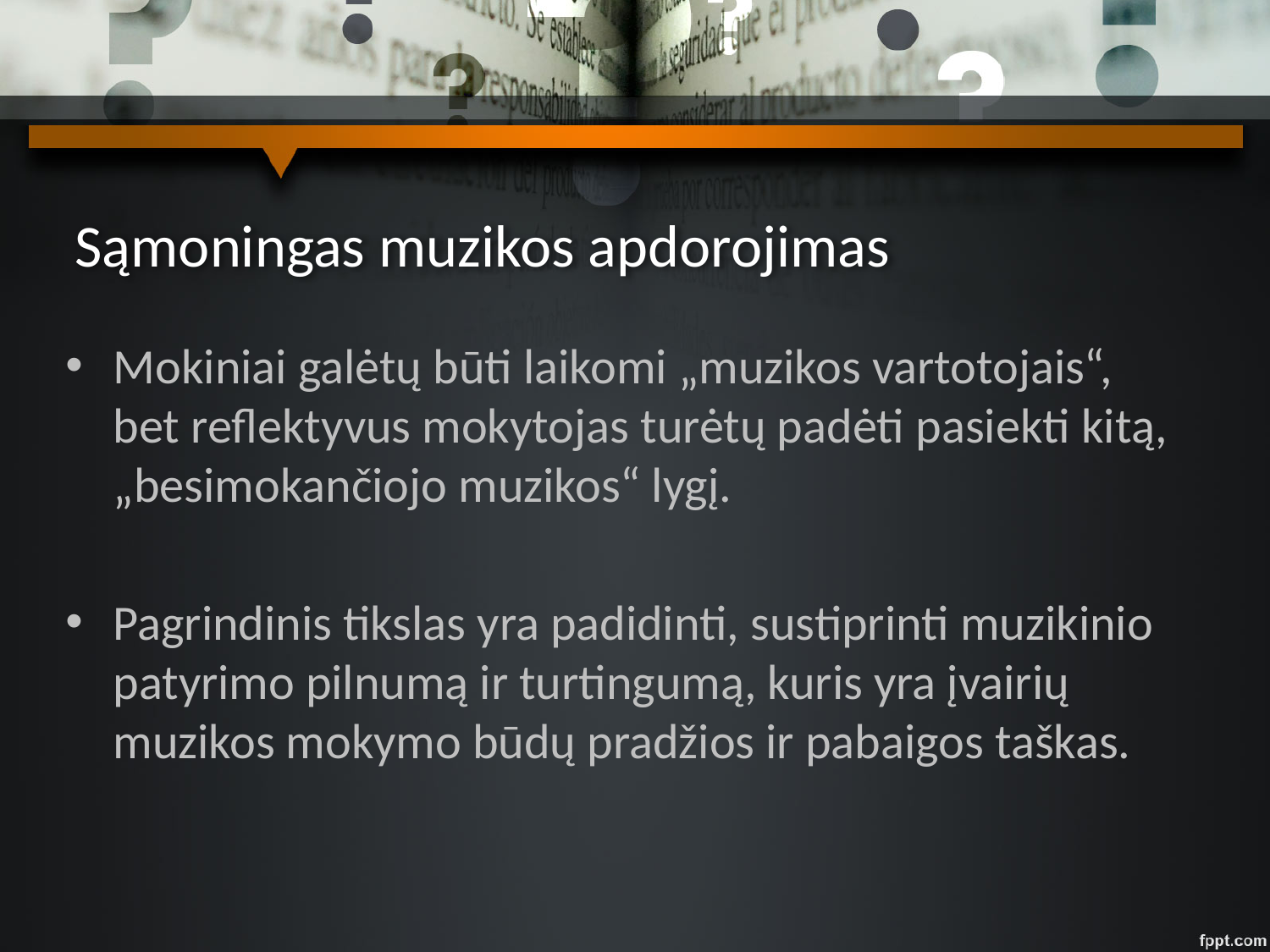

# Sąmoningas muzikos apdorojimas
Mokiniai galėtų būti laikomi „muzikos vartotojais“, bet reflektyvus mokytojas turėtų padėti pasiekti kitą, „besimokančiojo muzikos“ lygį.

Pagrindinis tikslas yra padidinti, sustiprinti muzikinio patyrimo pilnumą ir turtingumą, kuris yra įvairių muzikos mokymo būdų pradžios ir pabaigos taškas.